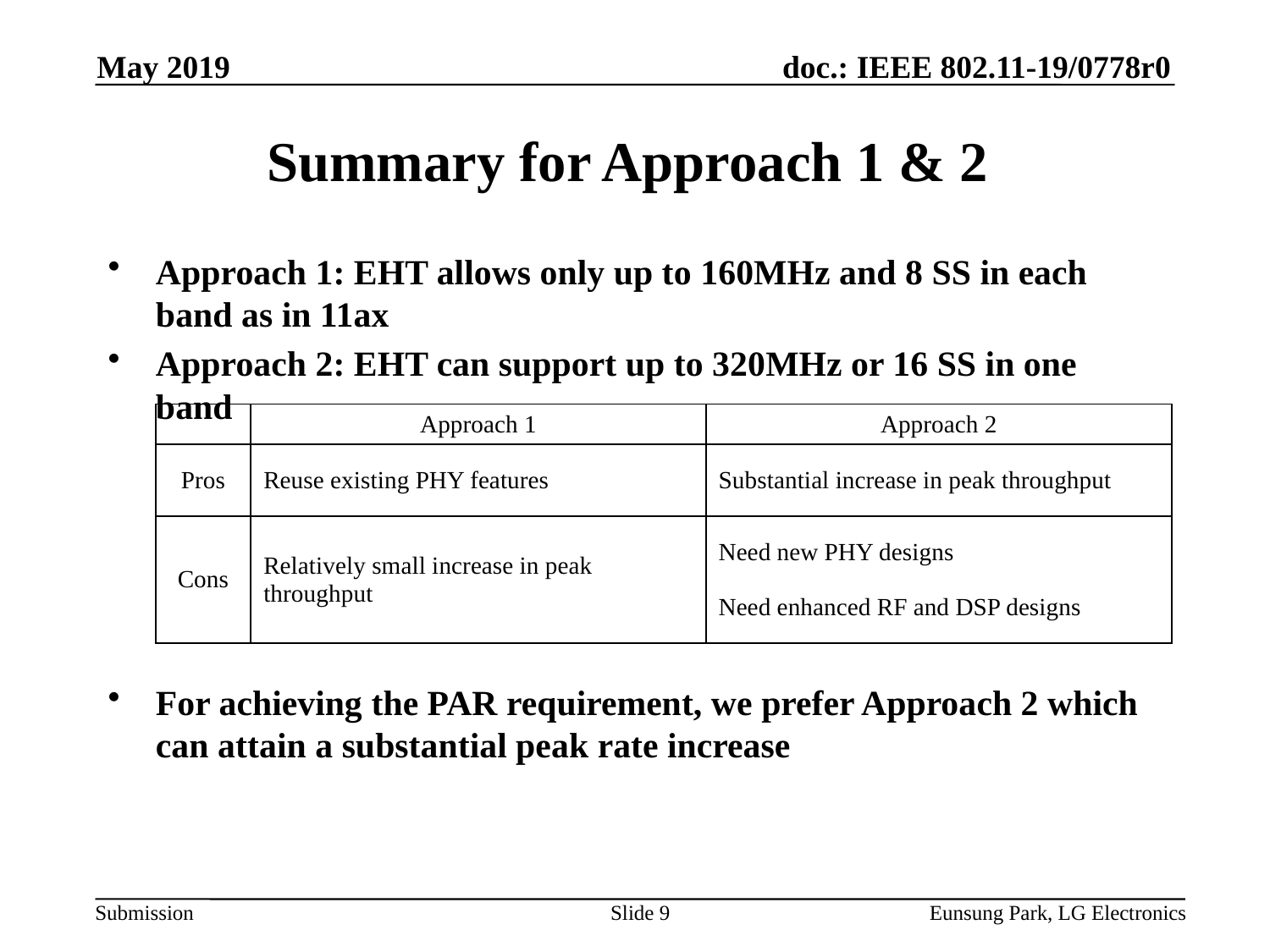

May 2019
# Summary for Approach 1 & 2
Approach 1: EHT allows only up to 160MHz and 8 SS in each band as in 11ax
Approach 2: EHT can support up to 320MHz or 16 SS in one band

For achieving the PAR requirement, we prefer Approach 2 which can attain a substantial peak rate increase

|  | Approach 1 | Approach 2 |
| --- | --- | --- |
| Pros | Reuse existing PHY features | Substantial increase in peak throughput |
| Cons | Relatively small increase in peak throughput | Need new PHY designs Need enhanced RF and DSP designs |
Slide 9
Eunsung Park, LG Electronics